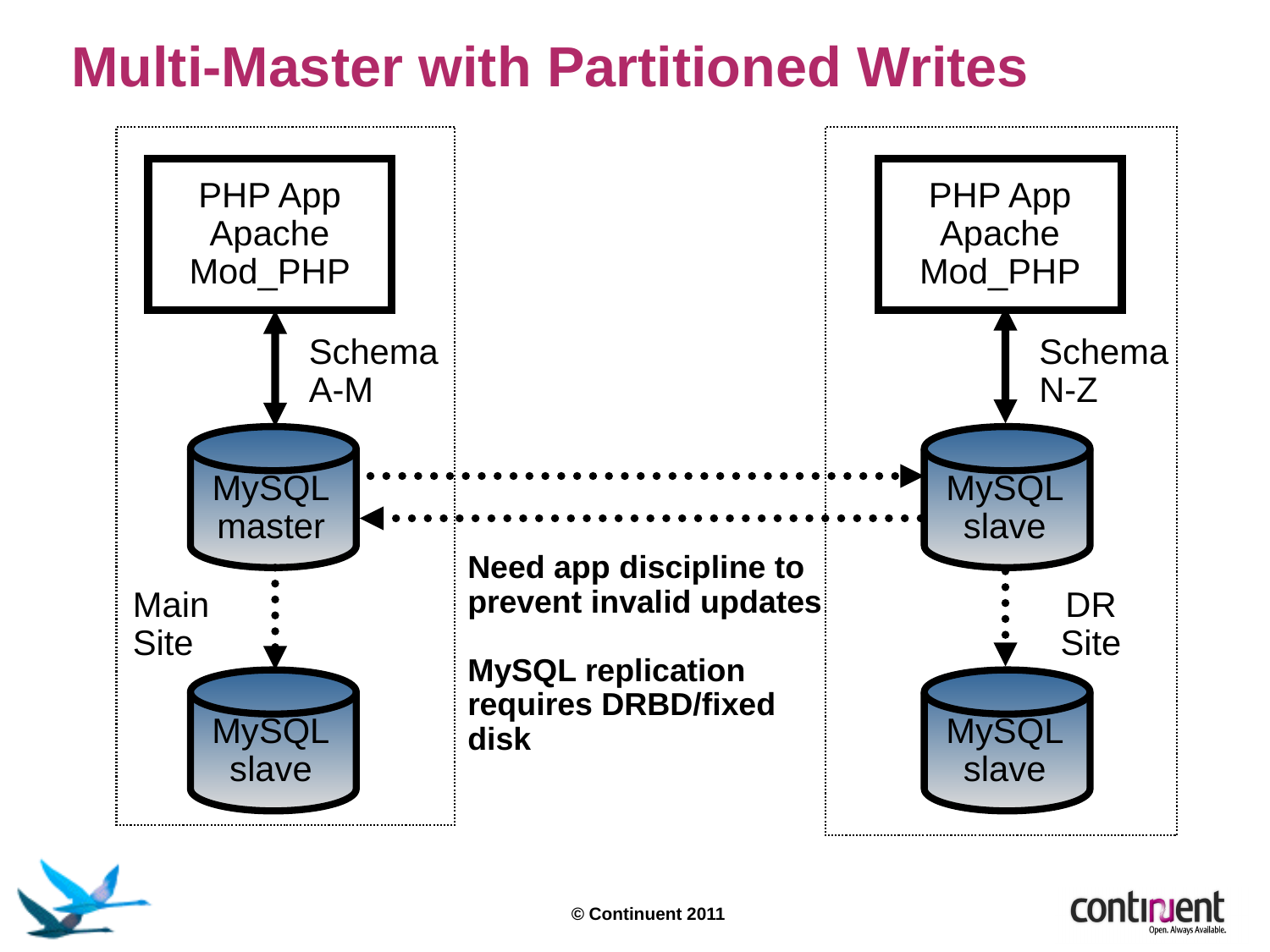

Multi-Master with Partitioned Writes

PHP App
Apache
Mod_PHP
PHP App
Apache
Mod_PHP

Schema A-M
Schema
N-Z

MySQL
master

MySQL
slave

Need app discipline to prevent invalid updates

MySQL replication requires DRBD/fixed disk

Main
Site
DR
Site

MySQL
slave

MySQL
slave